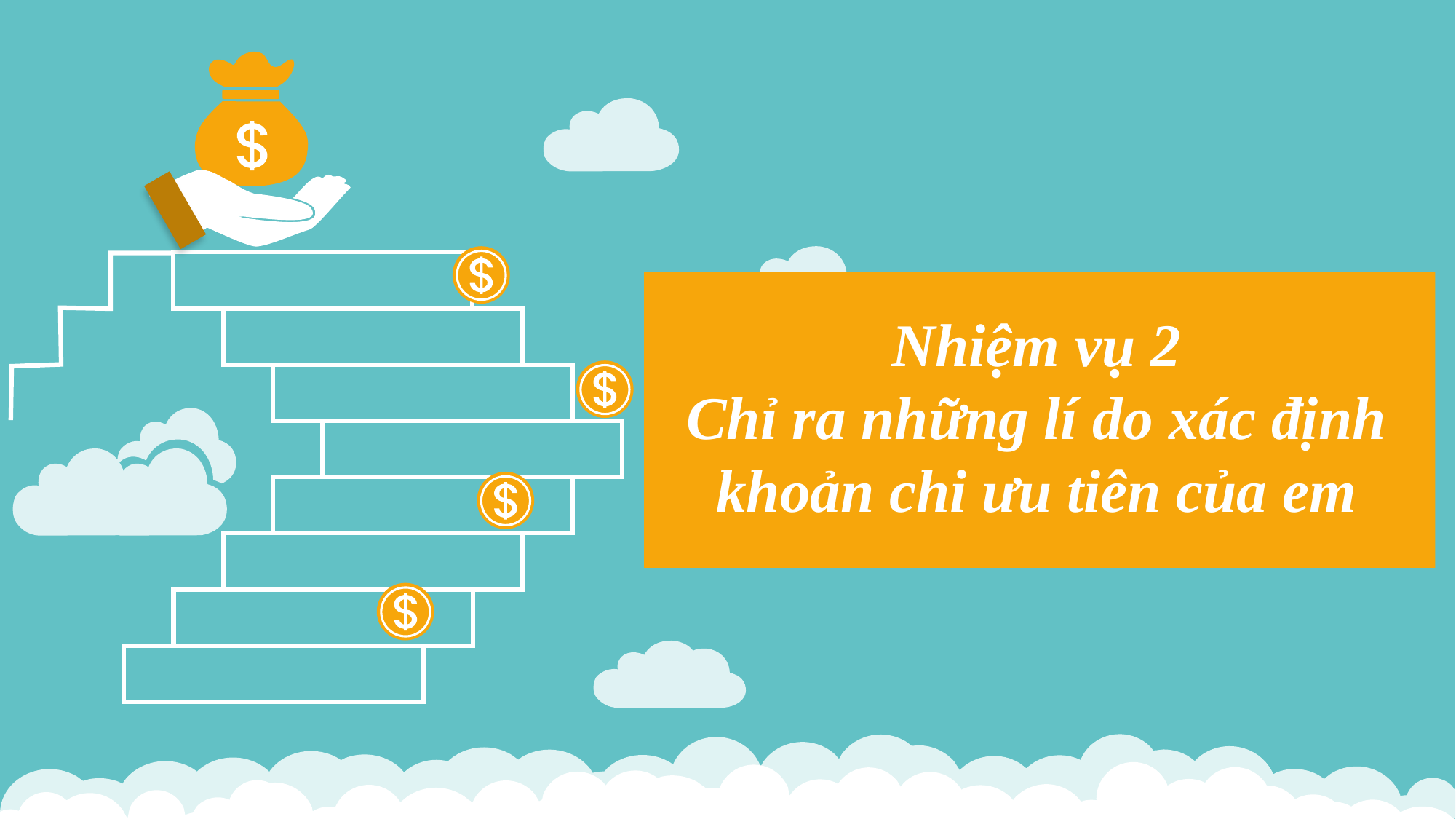

Nhiệm vụ 2
Chỉ ra những lí do xác định khoản chi ưu tiên của em